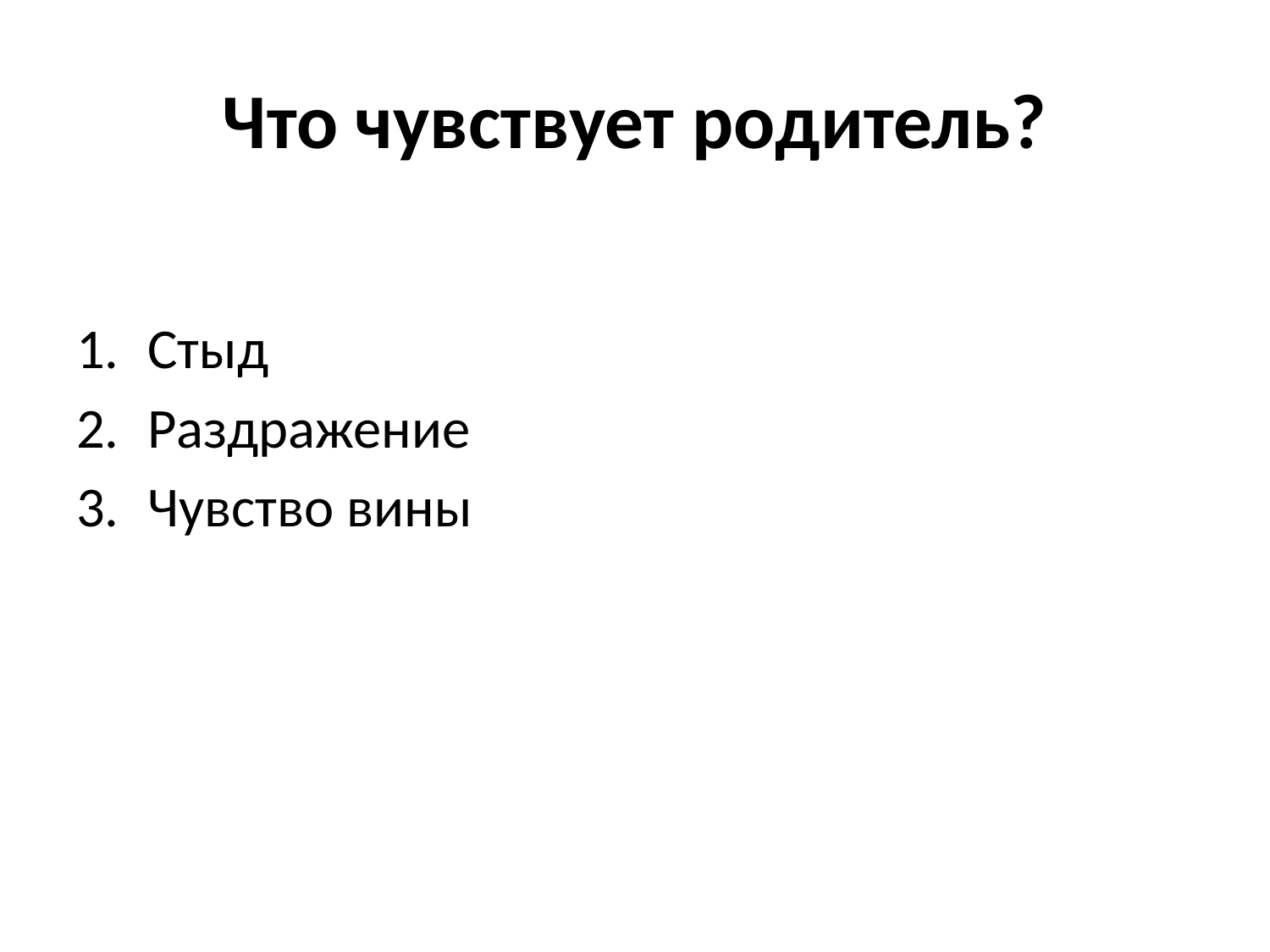

# Что чувствует родитель?
Стыд
Раздражение
Чувство вины